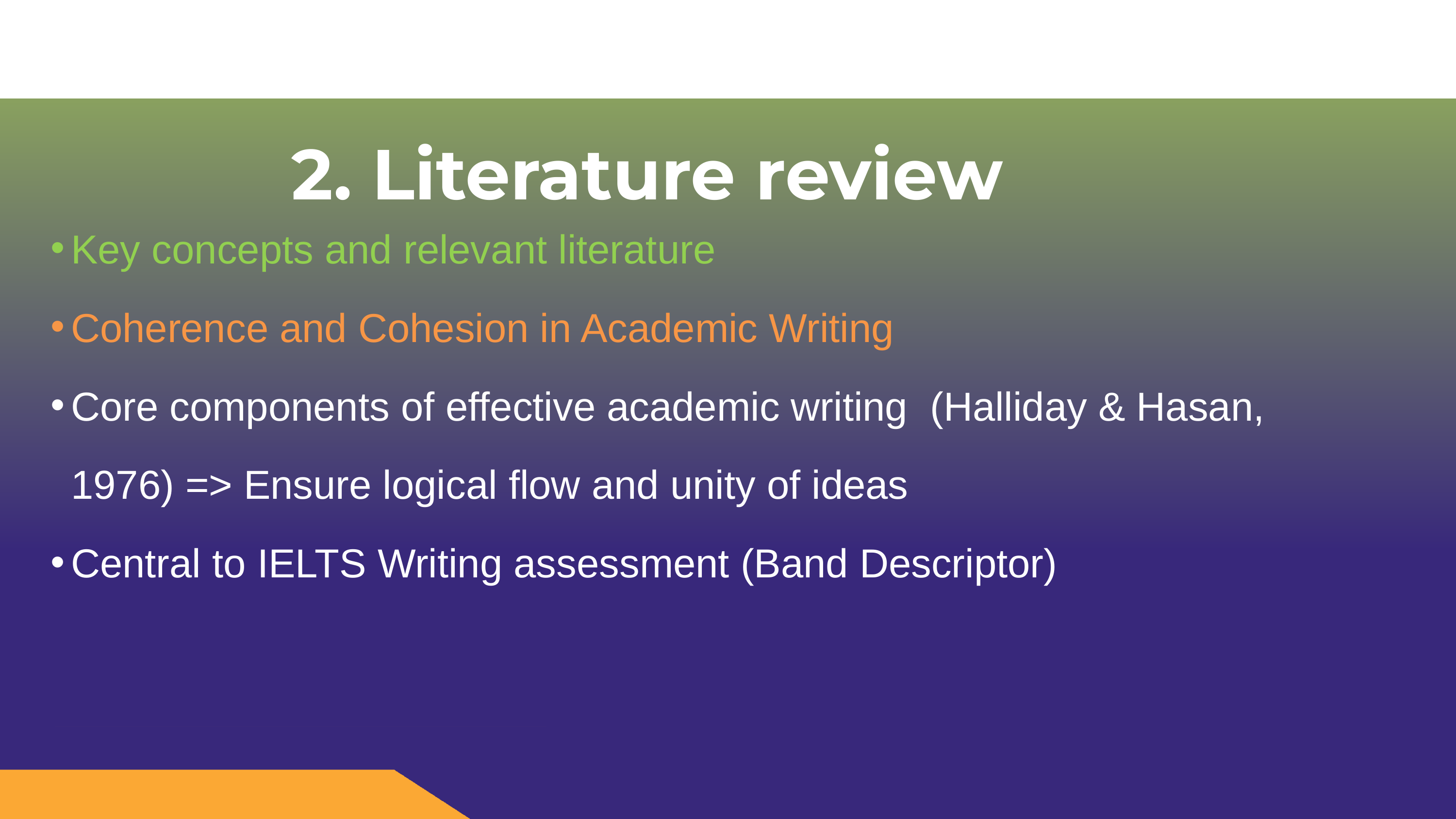

2. Literature review
Key concepts and relevant literature
Coherence and Cohesion in Academic Writing
Core components of effective academic writing  (Halliday & Hasan, 1976) => Ensure logical flow and unity of ideas
Central to IELTS Writing assessment (Band Descriptor)